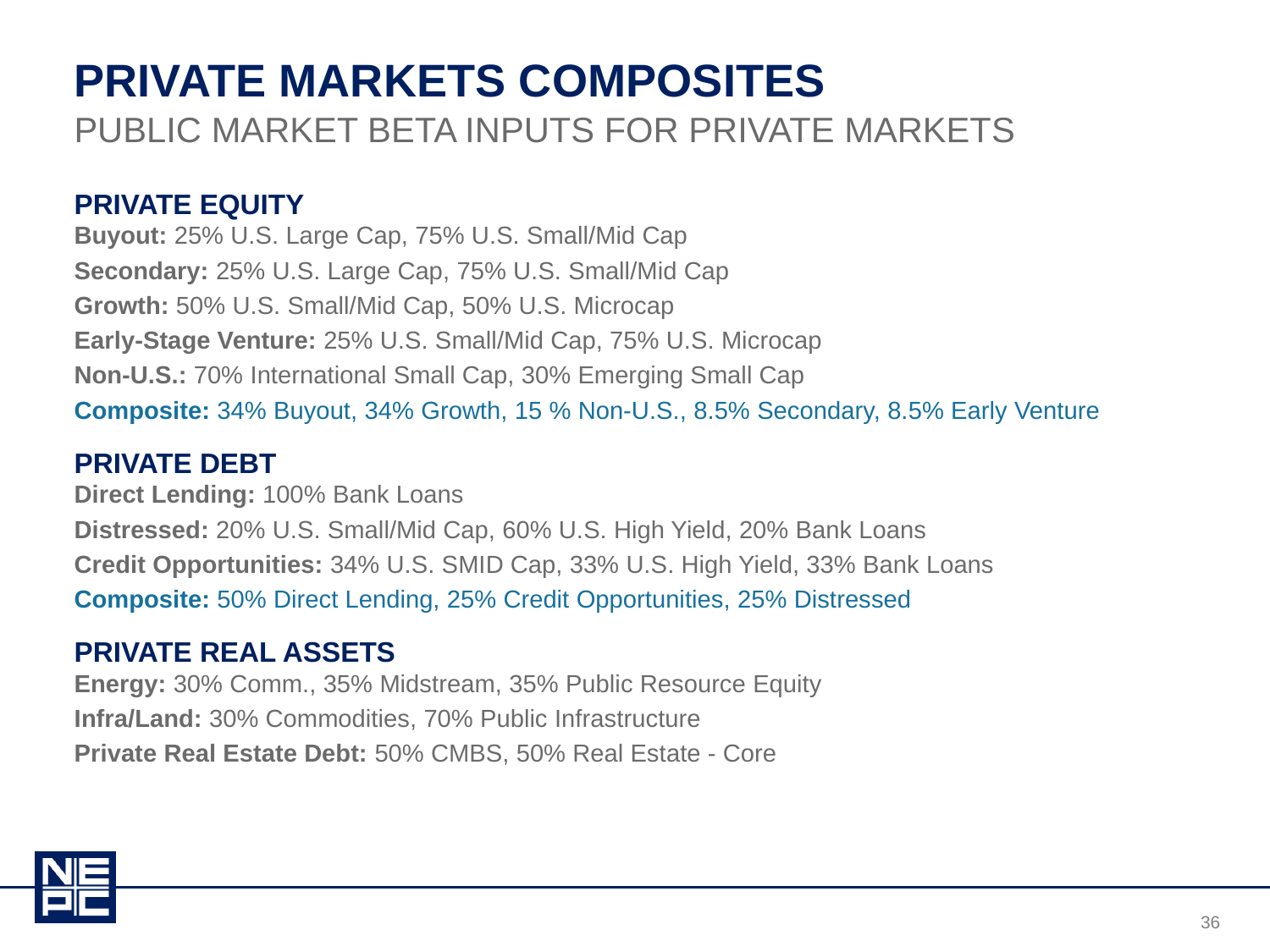

# Private Markets Composites
Public market beta inputs for private markets
PRIVATE EQUITY
Buyout: 25% U.S. Large Cap, 75% U.S. Small/Mid Cap
Secondary: 25% U.S. Large Cap, 75% U.S. Small/Mid Cap
Growth: 50% U.S. Small/Mid Cap, 50% U.S. Microcap
Early-Stage Venture: 25% U.S. Small/Mid Cap, 75% U.S. Microcap
Non-U.S.: 70% International Small Cap, 30% Emerging Small Cap
Composite: 34% Buyout, 34% Growth, 15 % Non-U.S., 8.5% Secondary, 8.5% Early Venture
PRIVATE DEBT
Direct Lending: 100% Bank Loans
Distressed: 20% U.S. Small/Mid Cap, 60% U.S. High Yield, 20% Bank Loans
Credit Opportunities: 34% U.S. SMID Cap, 33% U.S. High Yield, 33% Bank Loans
Composite: 50% Direct Lending, 25% Credit Opportunities, 25% Distressed
PRIVATE REAL ASSETS
Energy: 30% Comm., 35% Midstream, 35% Public Resource Equity
Infra/Land: 30% Commodities, 70% Public Infrastructure
Private Real Estate Debt: 50% CMBS, 50% Real Estate - Core